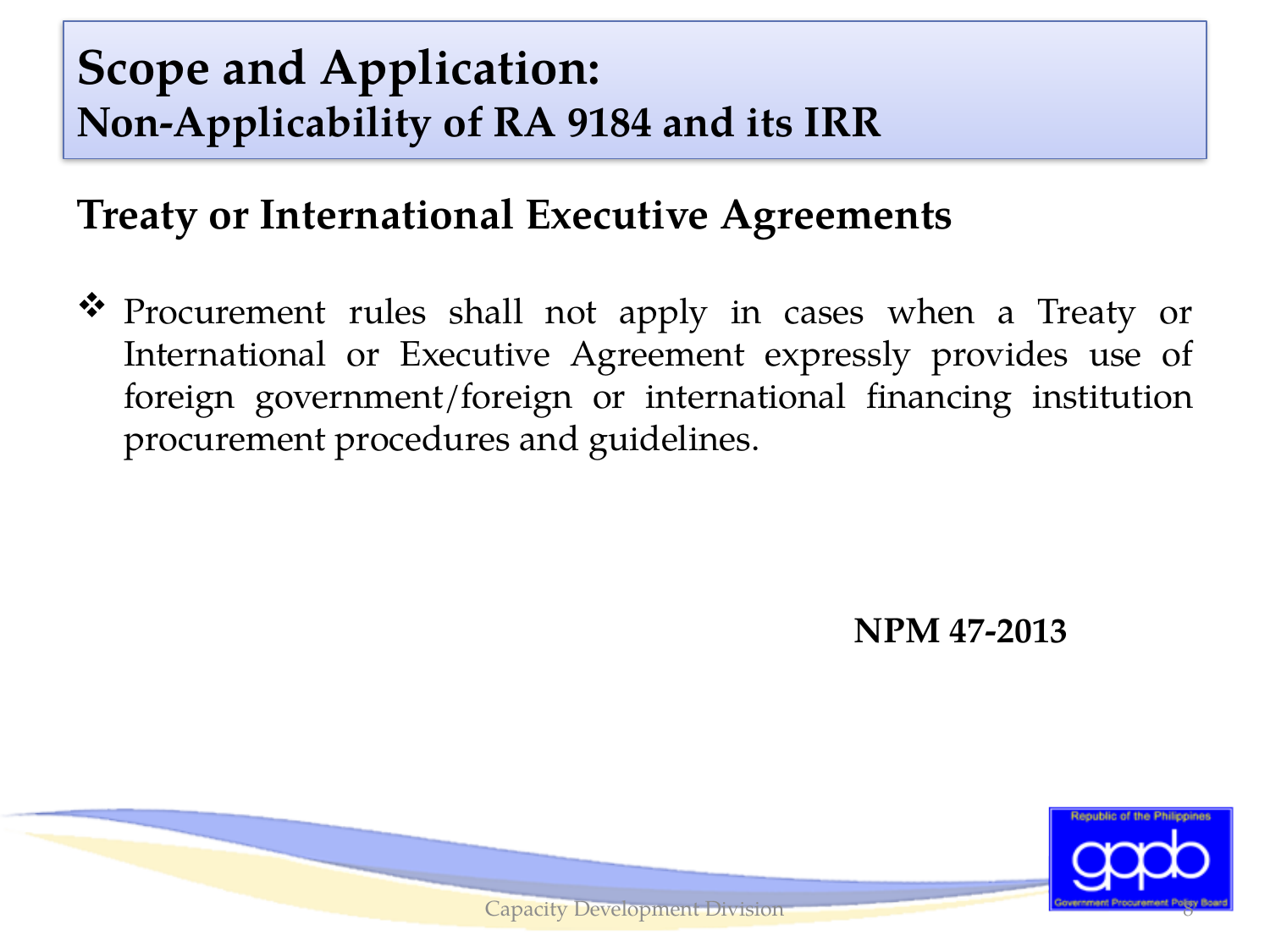

# Scope and Application: Non-Applicability of RA 9184 and its IRR
Treaty or International Executive Agreements

Procurement rules shall not apply in cases when a Treaty or International or Executive Agreement expressly provides use of foreign government/foreign or international financing institution procurement procedures and guidelines.

				             	  	  NPM 47-2013

Capacity Development Division
8